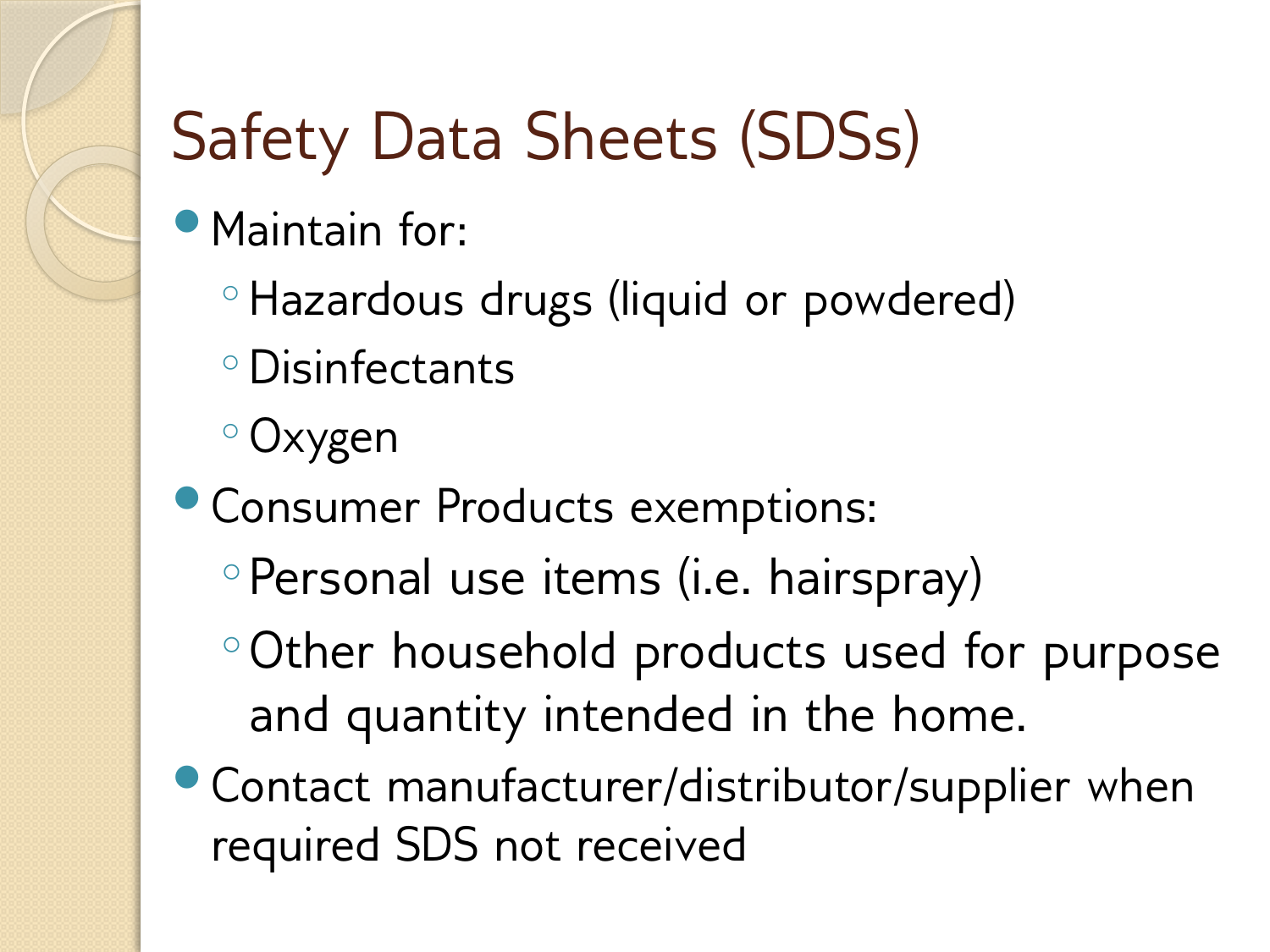

# Safety Data Sheets (SDSs)
Maintain for:
Hazardous drugs (liquid or powdered)
Disinfectants
Oxygen
Consumer Products exemptions:
Personal use items (i.e. hairspray)
Other household products used for purpose and quantity intended in the home.
Contact manufacturer/distributor/supplier when required SDS not received